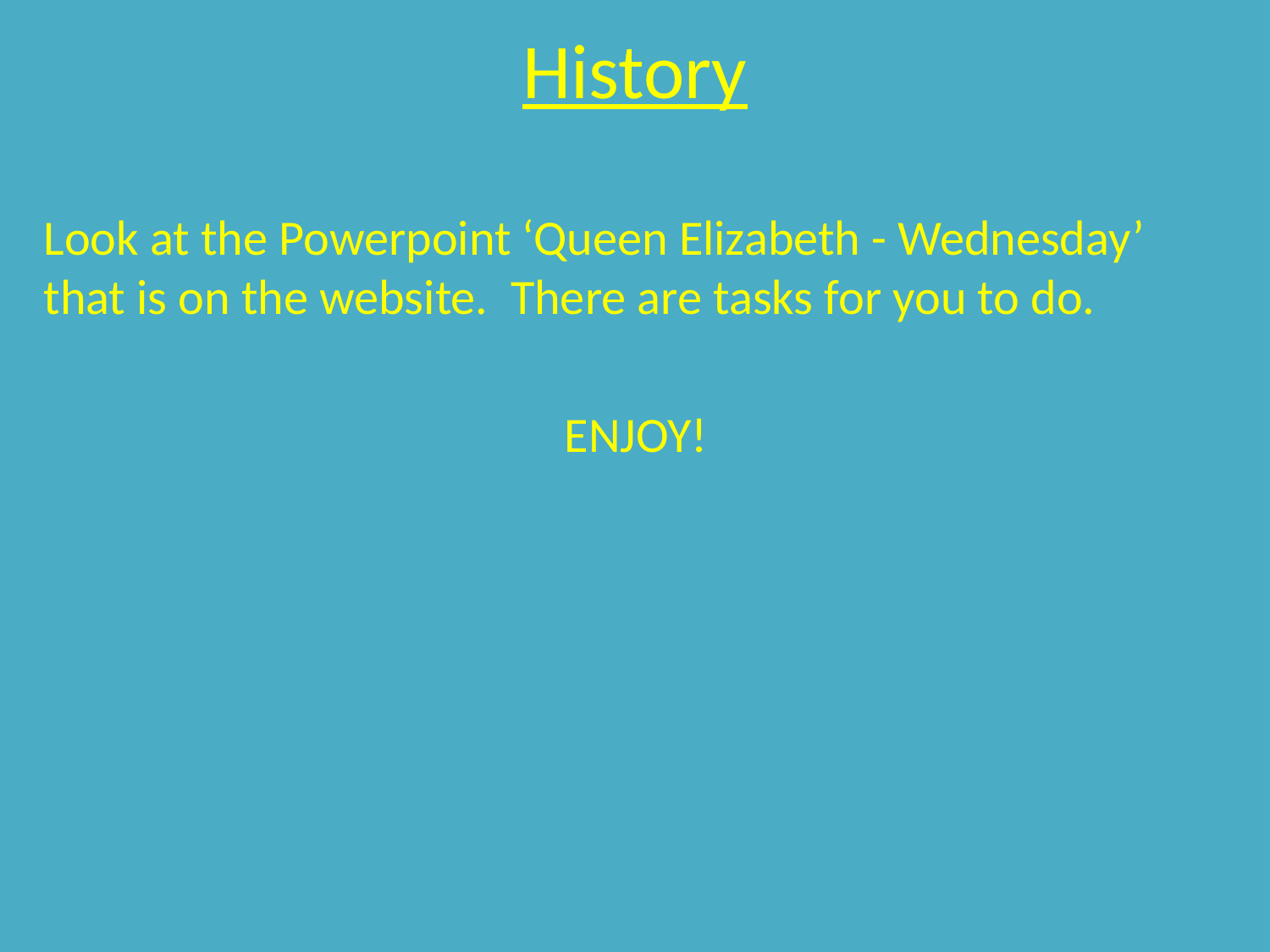

# History
Look at the Powerpoint ‘Queen Elizabeth - Wednesday’ that is on the website.  There are tasks for you to do.

ENJOY!